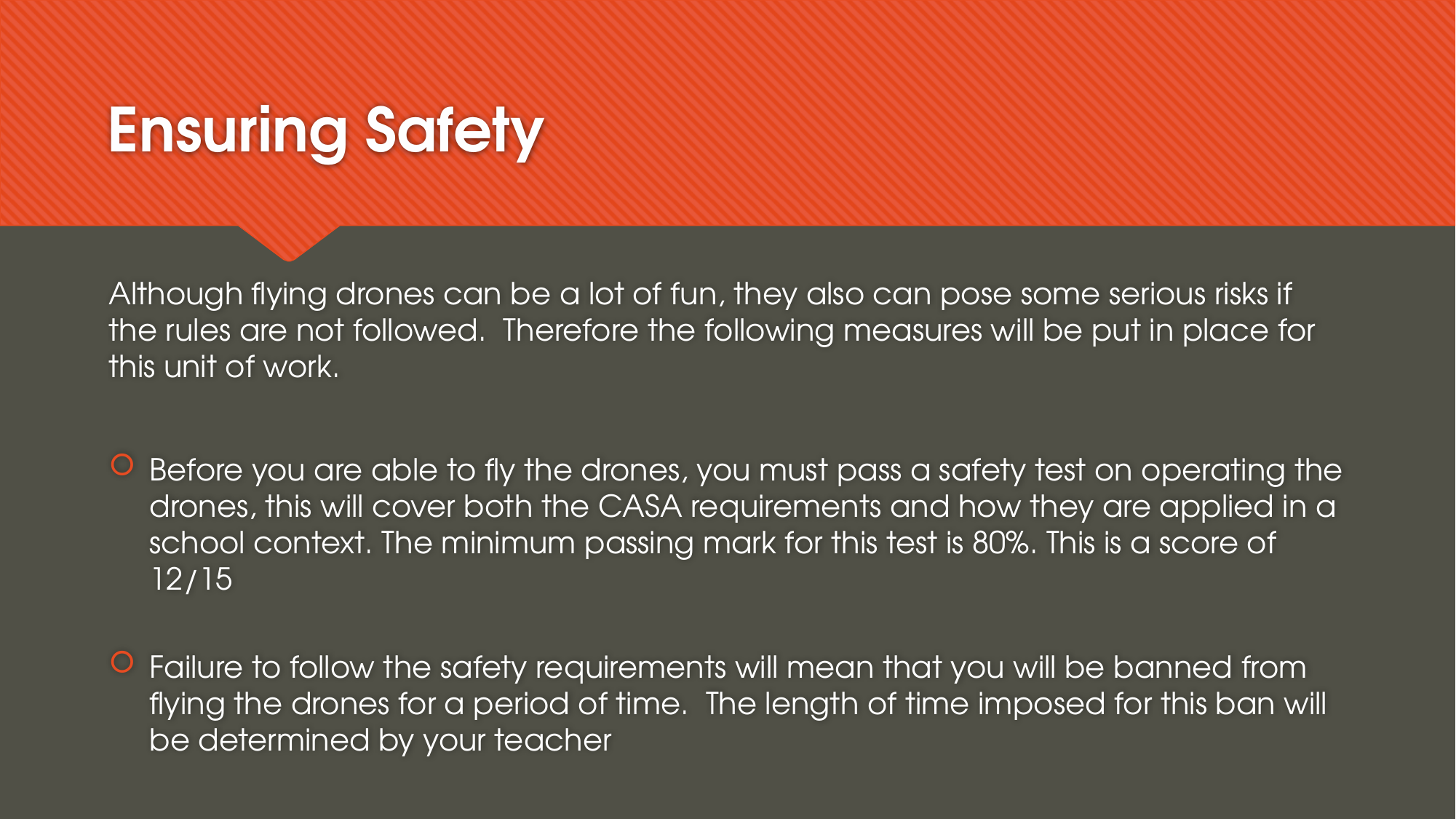

# Ensuring Safety
Although flying drones can be a lot of fun, they also can pose some serious risks if the rules are not followed.  Therefore the following measures will be put in place for this unit of work.

Before you are able to fly the drones, you must pass a safety test on operating the drones, this will cover both the CASA requirements and how they are applied in a school context. The minimum passing mark for this test is 80%. This is a score of 12/15
Failure to follow the safety requirements will mean that you will be banned from flying the drones for a period of time.  The length of time imposed for this ban will be determined by your teacher